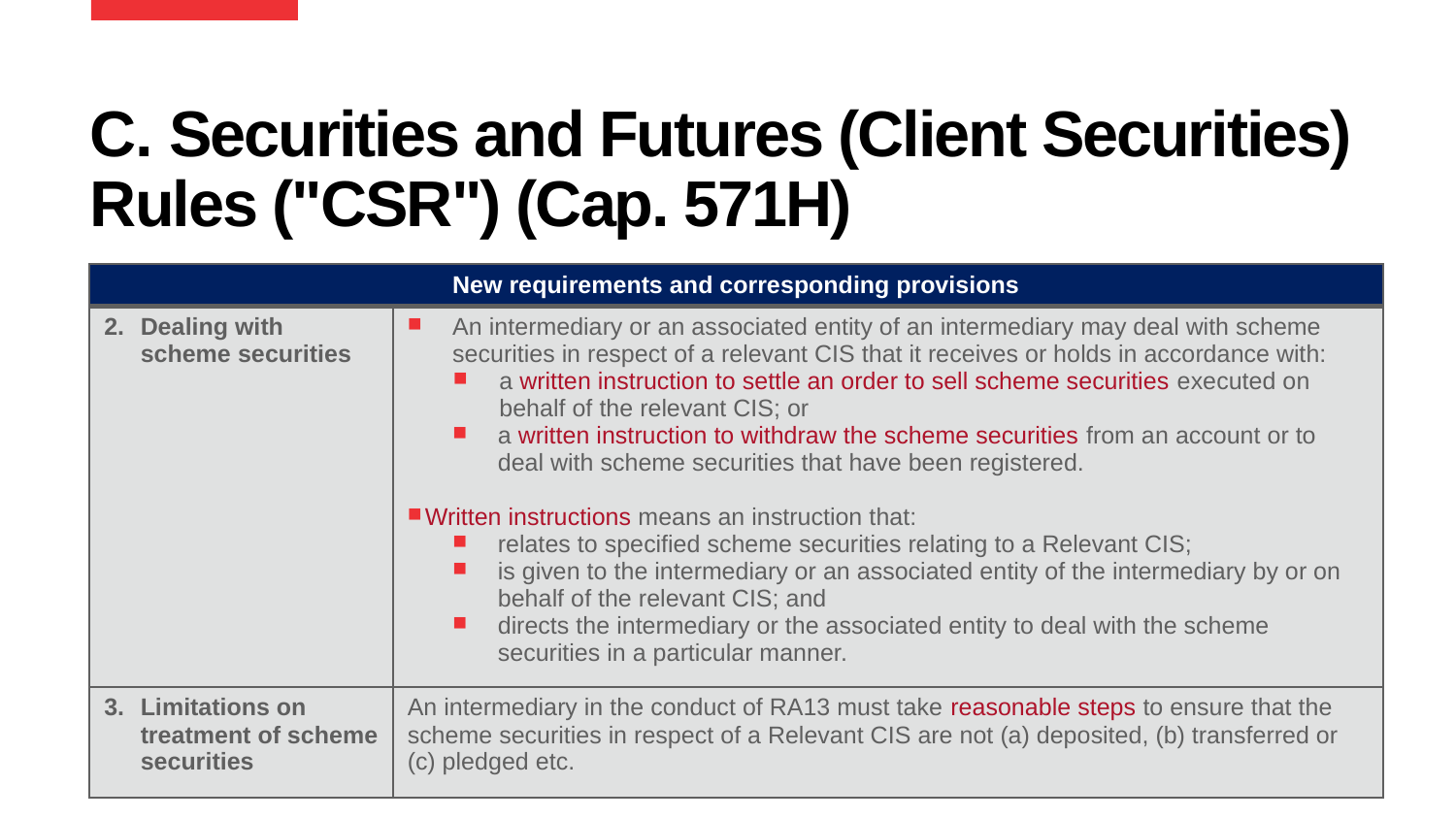

# C. Securities and Futures (Client Securities) Rules ("CSR") (Cap. 571H)
| New requirements and corresponding provisions |  |
| --- | --- |
| Dealing with scheme securities | An intermediary or an associated entity of an intermediary may deal with scheme securities in respect of a relevant CIS that it receives or holds in accordance with: a written instruction to settle an order to sell scheme securities executed on behalf of the relevant CIS; or a written instruction to withdraw the scheme securities from an account or to deal with scheme securities that have been registered. Written instructions means an instruction that: relates to specified scheme securities relating to a Relevant CIS; is given to the intermediary or an associated entity of the intermediary by or on behalf of the relevant CIS; and directs the intermediary or the associated entity to deal with the scheme securities in a particular manner. |
| Limitations on treatment of scheme securities | An intermediary in the conduct of RA13 must take reasonable steps to ensure that the scheme securities in respect of a Relevant CIS are not (a) deposited, (b) transferred or (c) pledged etc. |